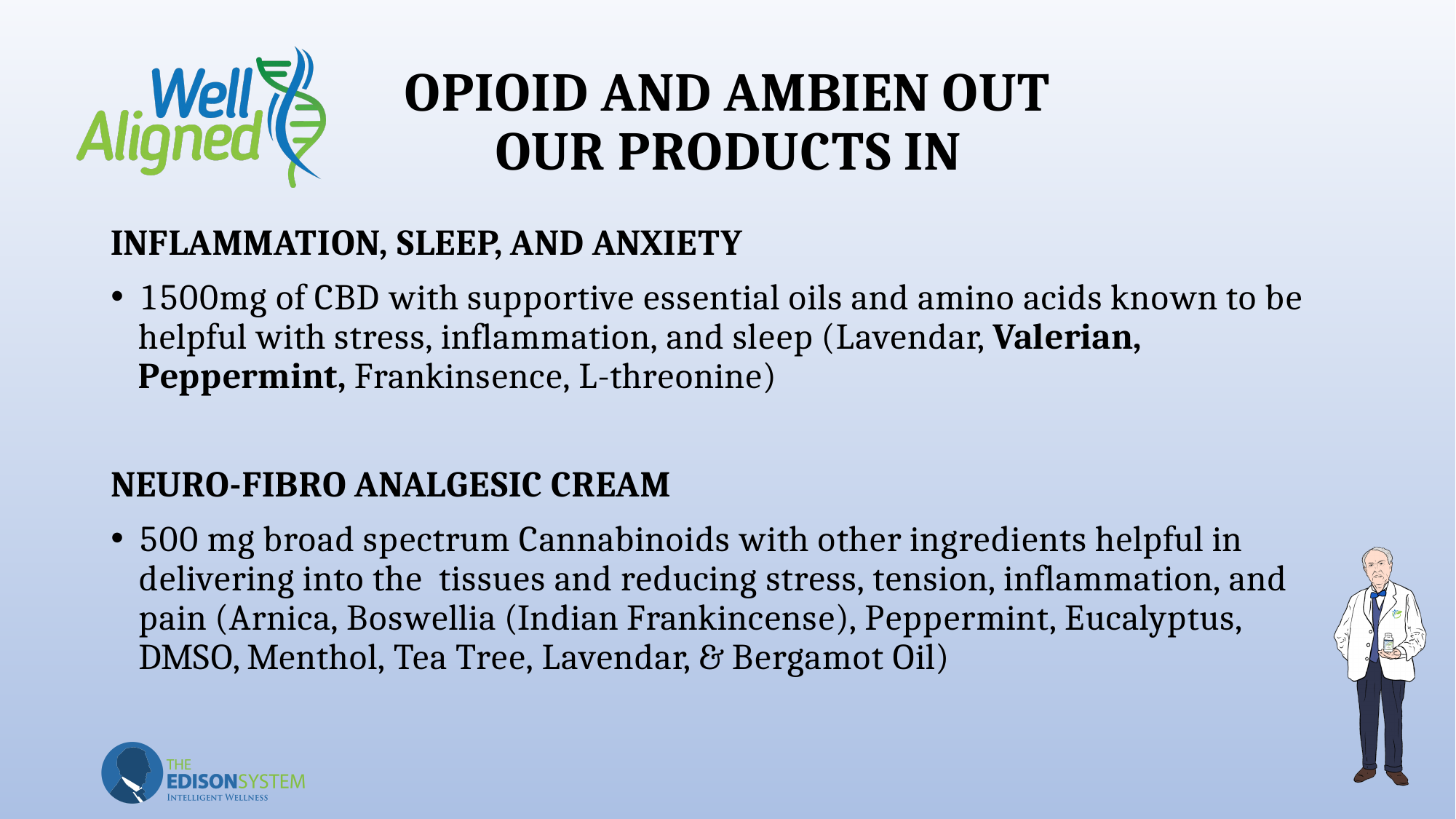

# OPIOID AND AMBIEN OUT OUR PRODUCTS IN
INFLAMMATION, SLEEP, AND ANXIETY
1500mg of CBD with supportive essential oils and amino acids known to be helpful with stress, inflammation, and sleep (Lavendar, Valerian, Peppermint, Frankinsence, L-threonine)

NEURO-FIBRO ANALGESIC CREAM
500 mg broad spectrum Cannabinoids with other ingredients helpful in delivering into the  tissues and reducing stress, tension, inflammation, and pain (Arnica, Boswellia (Indian Frankincense), Peppermint, Eucalyptus, DMSO, Menthol, Tea Tree, Lavendar, & Bergamot Oil)